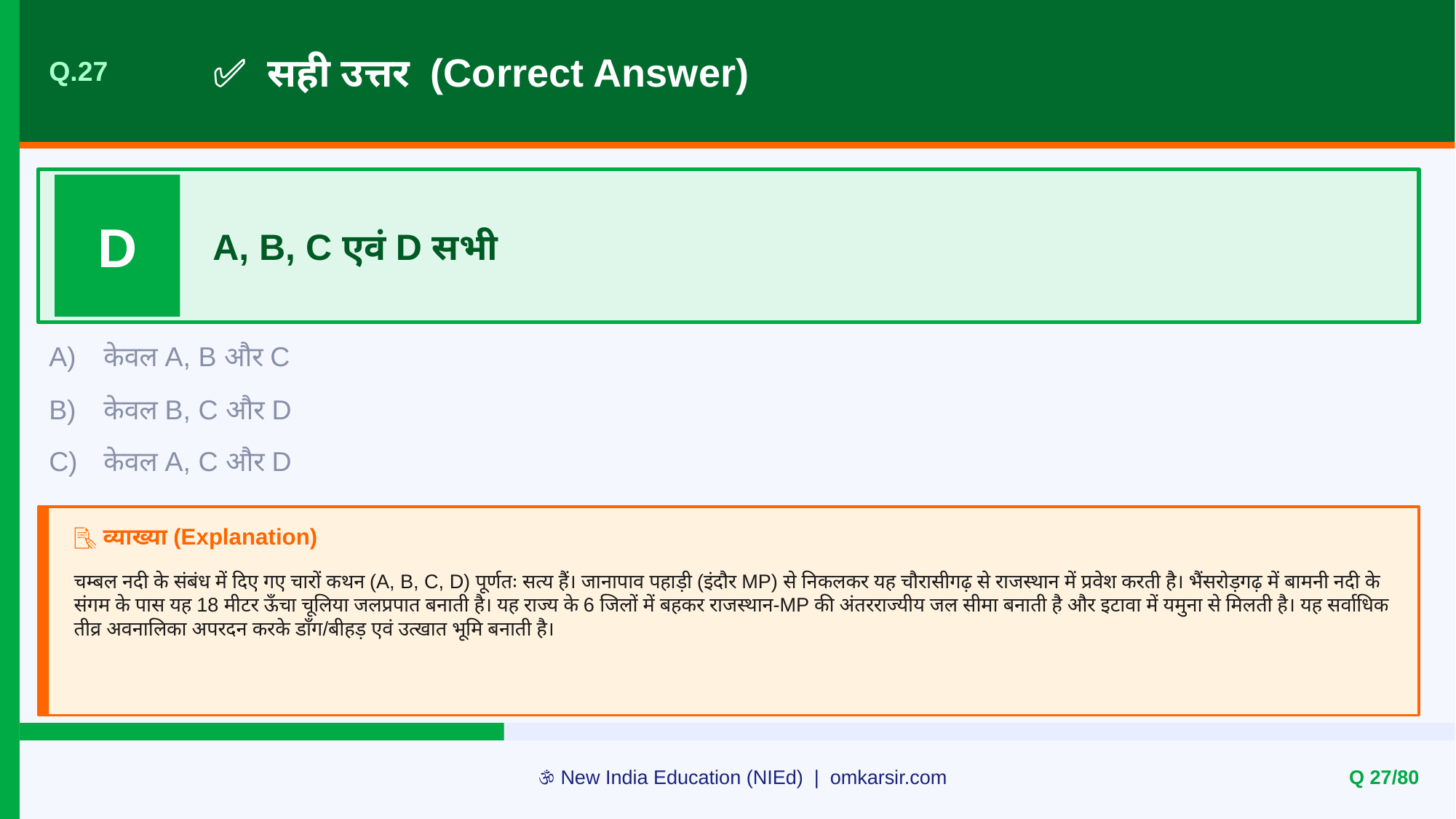

✅  सही उत्तर  (Correct Answer)
Q.27

D
A, B, C एवं D सभी
A)
केवल A, B और C
B)
केवल B, C और D
C)
केवल A, C और D

📝 व्याख्या (Explanation)
चम्बल नदी के संबंध में दिए गए चारों कथन (A, B, C, D) पूर्णतः सत्य हैं। जानापाव पहाड़ी (इंदौर MP) से निकलकर यह चौरासीगढ़ से राजस्थान में प्रवेश करती है। भैंसरोड़गढ़ में बामनी नदी के संगम के पास यह 18 मीटर ऊँचा चूलिया जलप्रपात बनाती है। यह राज्य के 6 जिलों में बहकर राजस्थान-MP की अंतरराज्यीय जल सीमा बनाती है और इटावा में यमुना से मिलती है। यह सर्वाधिक तीव्र अवनालिका अपरदन करके डाँग/बीहड़ एवं उत्खात भूमि बनाती है।

🕉️ New India Education (NIEd)  |  omkarsir.com
Q 27/80